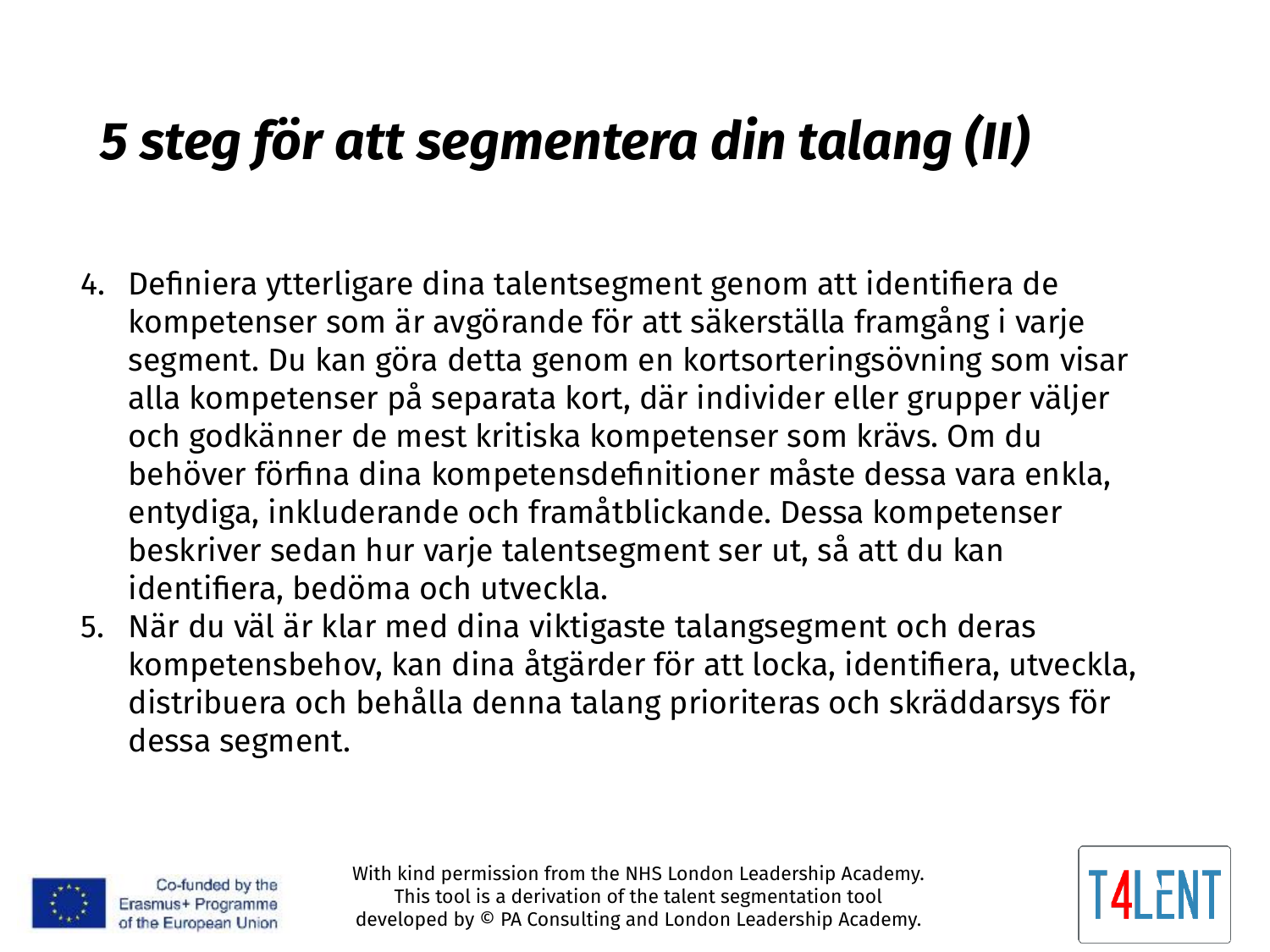

# 5 steg för att segmentera din talang (II)
Definiera ytterligare dina talentsegment genom att identifiera de kompetenser som är avgörande för att säkerställa framgång i varje segment. Du kan göra detta genom en kortsorteringsövning som visar alla kompetenser på separata kort, där individer eller grupper väljer och godkänner de mest kritiska kompetenser som krävs. Om du behöver förfina dina kompetensdefinitioner måste dessa vara enkla, entydiga, inkluderande och framåtblickande. Dessa kompetenser beskriver sedan hur varje talentsegment ser ut, så att du kan identifiera, bedöma och utveckla.
När du väl är klar med dina viktigaste talangsegment och deras kompetensbehov, kan dina åtgärder för att locka, identifiera, utveckla, distribuera och behålla denna talang prioriteras och skräddarsys för dessa segment.

With kind permission from the NHS London Leadership Academy. This tool is a derivation of the talent segmentation tool developed by © PA Consulting and London Leadership Academy.